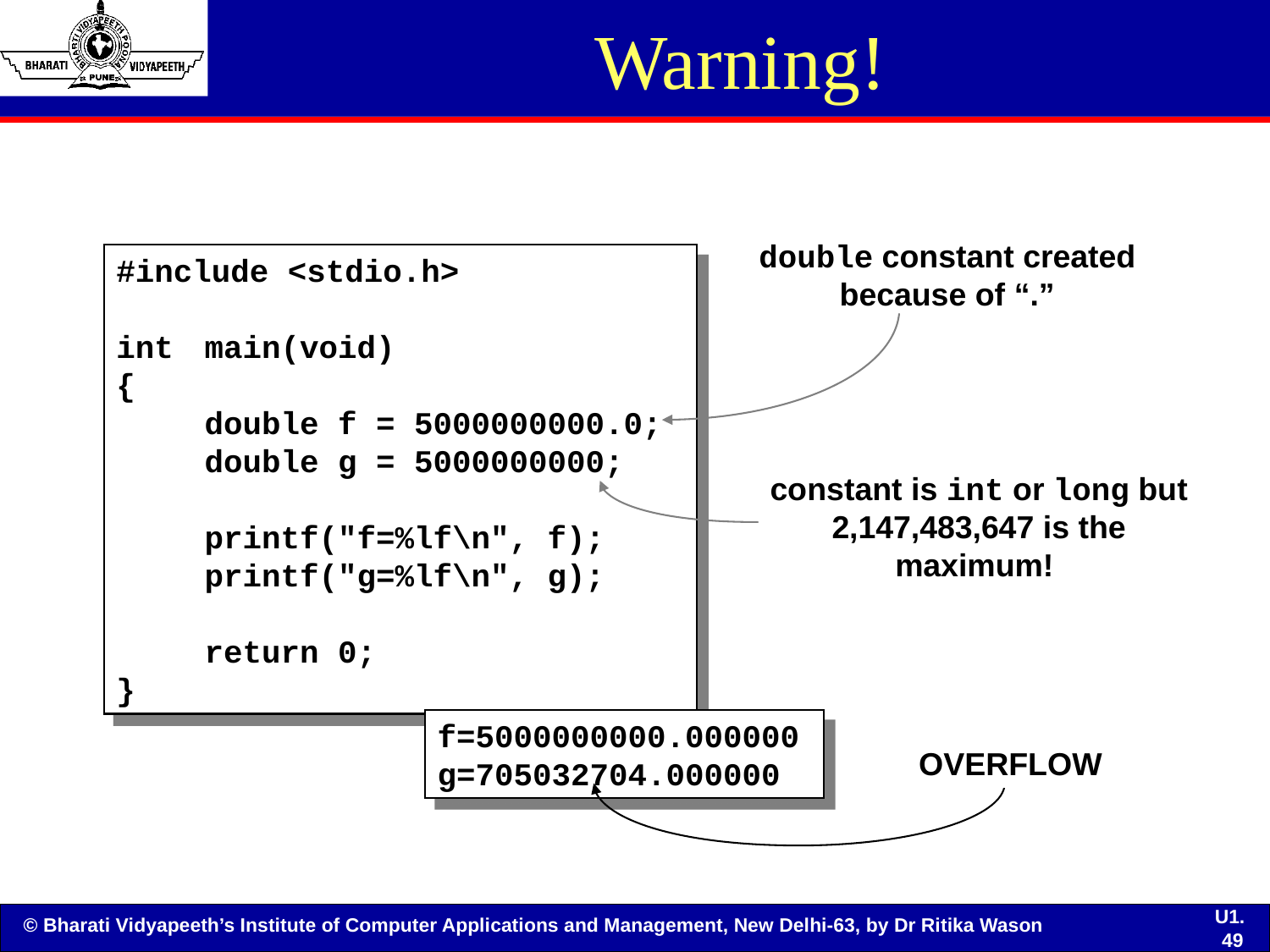

# Warning!
double constant created because of “.”
#include <stdio.h>

int	main(void)
{
	double f = 5000000000.0;
	double g = 5000000000;

	printf("f=%lf\n", f);
	printf("g=%lf\n", g);

	return 0;
}

constant is int or long but 2,147,483,647 is the maximum!

f=5000000000.000000
g=705032704.000000
OVERFLOW